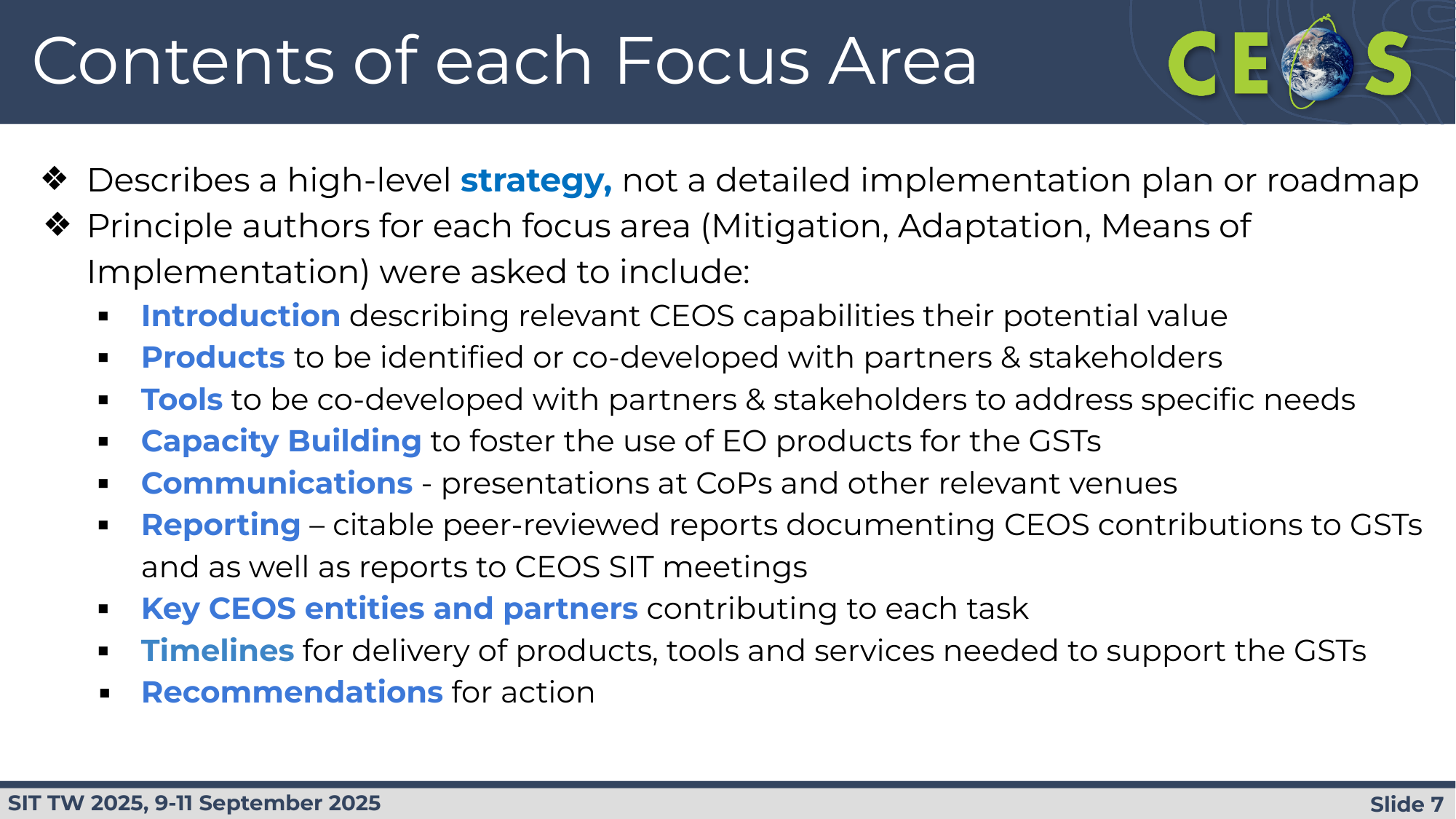

# Contents of each Focus Area
Describes a high-level strategy, not a detailed implementation plan or roadmap
Principle authors for each focus area (Mitigation, Adaptation, Means of Implementation) were asked to include:
Introduction describing relevant CEOS capabilities their potential value
Products to be identified or co-developed with partners & stakeholders
Tools to be co-developed with partners & stakeholders to address specific needs
Capacity Building to foster the use of EO products for the GSTs
Communications - presentations at CoPs and other relevant venues
Reporting – citable peer-reviewed reports documenting CEOS contributions to GSTs and as well as reports to CEOS SIT meetings
Key CEOS entities and partners contributing to each task
Timelines for delivery of products, tools and services needed to support the GSTs
Recommendations for action